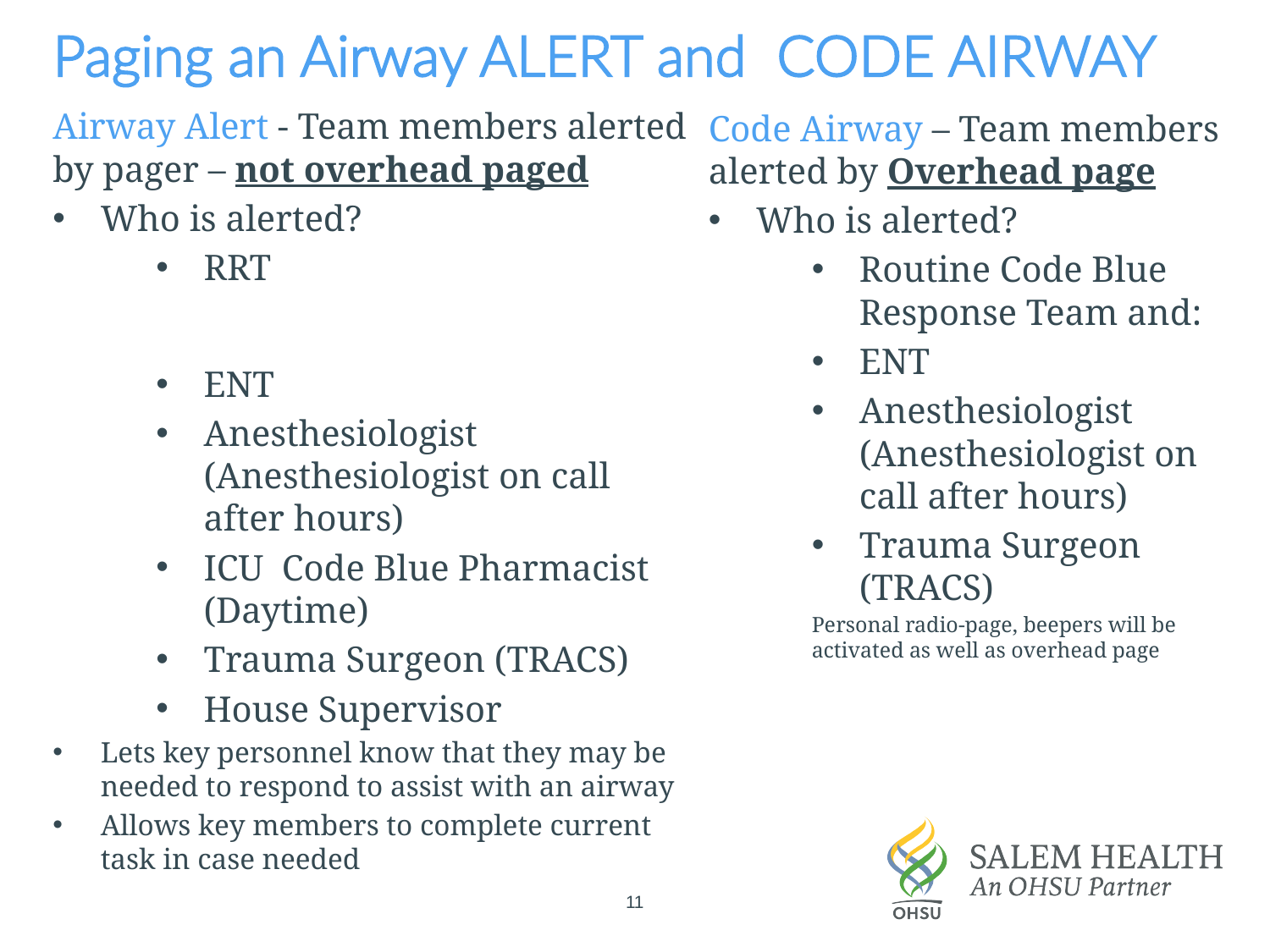

# Paging an Airway ALERT and  CODE AIRWAY
Airway Alert - Team members alerted by pager – not overhead paged
Who is alerted?
RRT

ENT
Anesthesiologist (Anesthesiologist on call after hours)
ICU  Code Blue Pharmacist (Daytime)
Trauma Surgeon (TRACS)
House Supervisor
Lets key personnel know that they may be needed to respond to assist with an airway
Allows key members to complete current task in case needed

Code Airway – Team members alerted by Overhead page
Who is alerted?
Routine Code Blue Response Team and:
ENT
Anesthesiologist (Anesthesiologist on call after hours)
Trauma Surgeon (TRACS)
Personal radio-page, beepers will be activated as well as overhead page